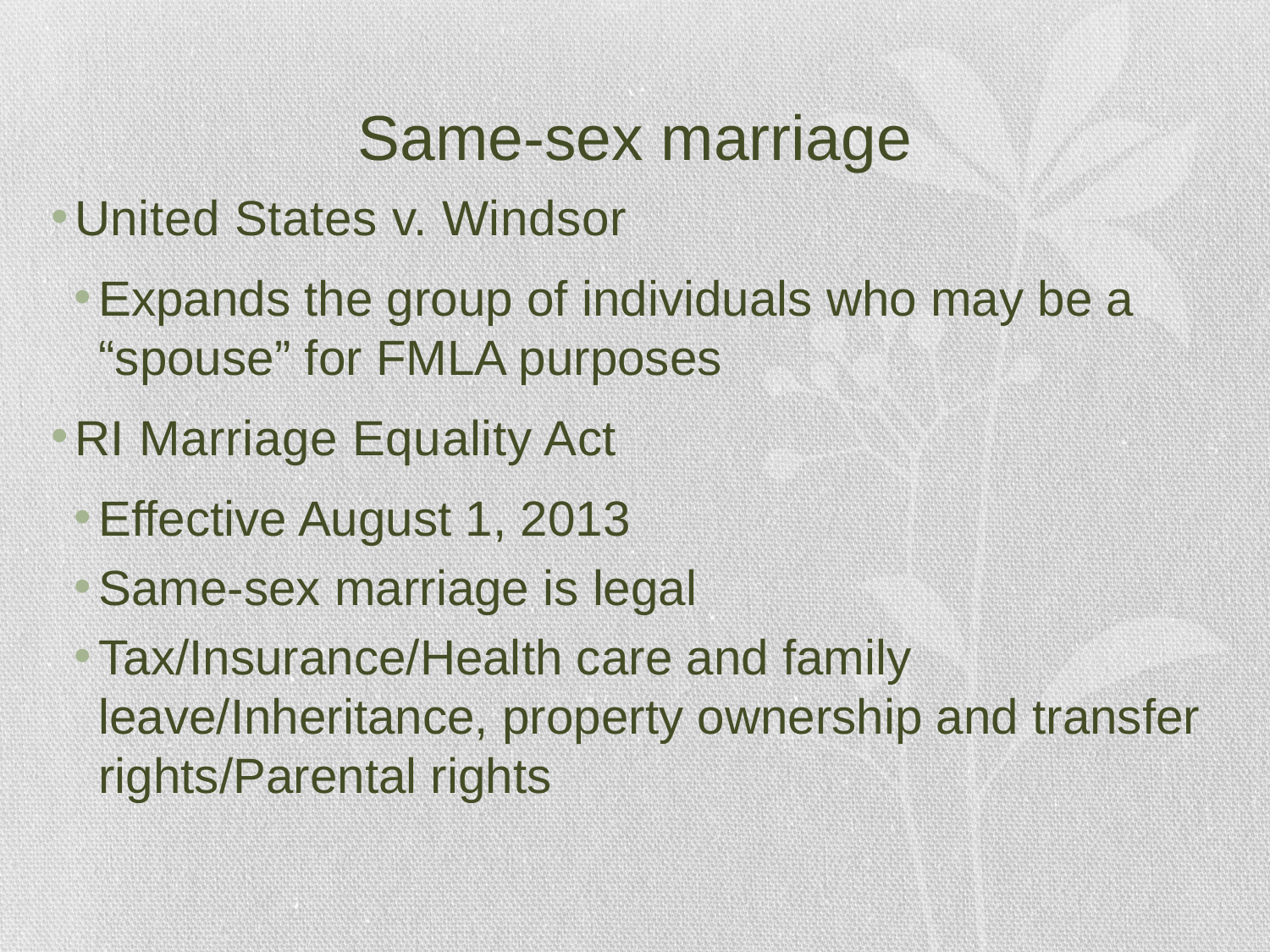

# Same-sex marriage
United States v. Windsor
Expands the group of individuals who may be a “spouse” for FMLA purposes
RI Marriage Equality Act
Effective August 1, 2013
Same-sex marriage is legal
Tax/Insurance/Health care and family leave/Inheritance, property ownership and transfer rights/Parental rights